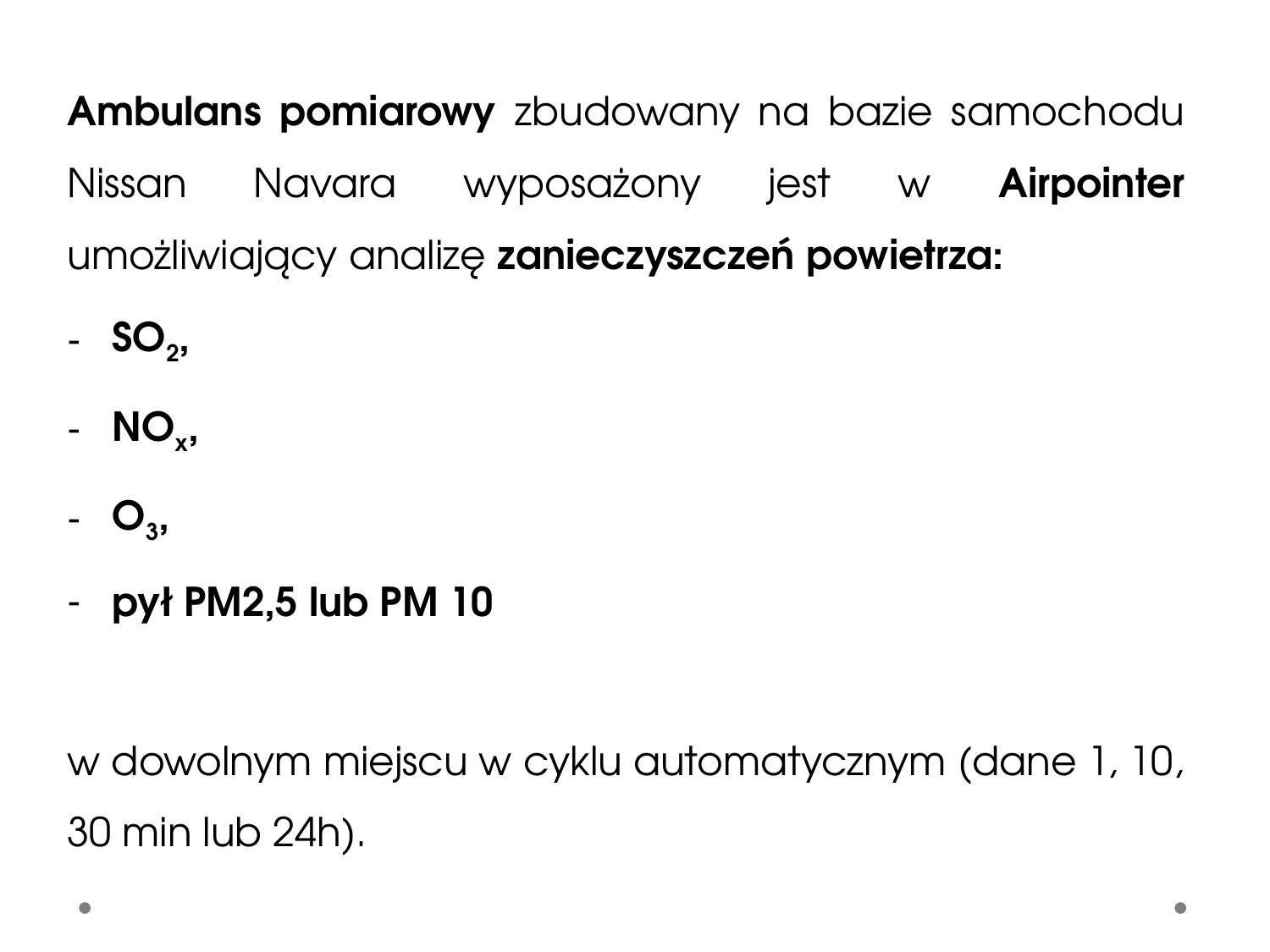

Ambulans pomiarowy zbudowany na bazie samochodu Nissan Navara wyposażony jest w Airpointer umożliwiający analizę zanieczyszczeń powietrza:
SO2,
NOx,
O3,
pył PM2,5 lub PM 10

w dowolnym miejscu w cyklu automatycznym (dane 1, 10, 30 min lub 24h).